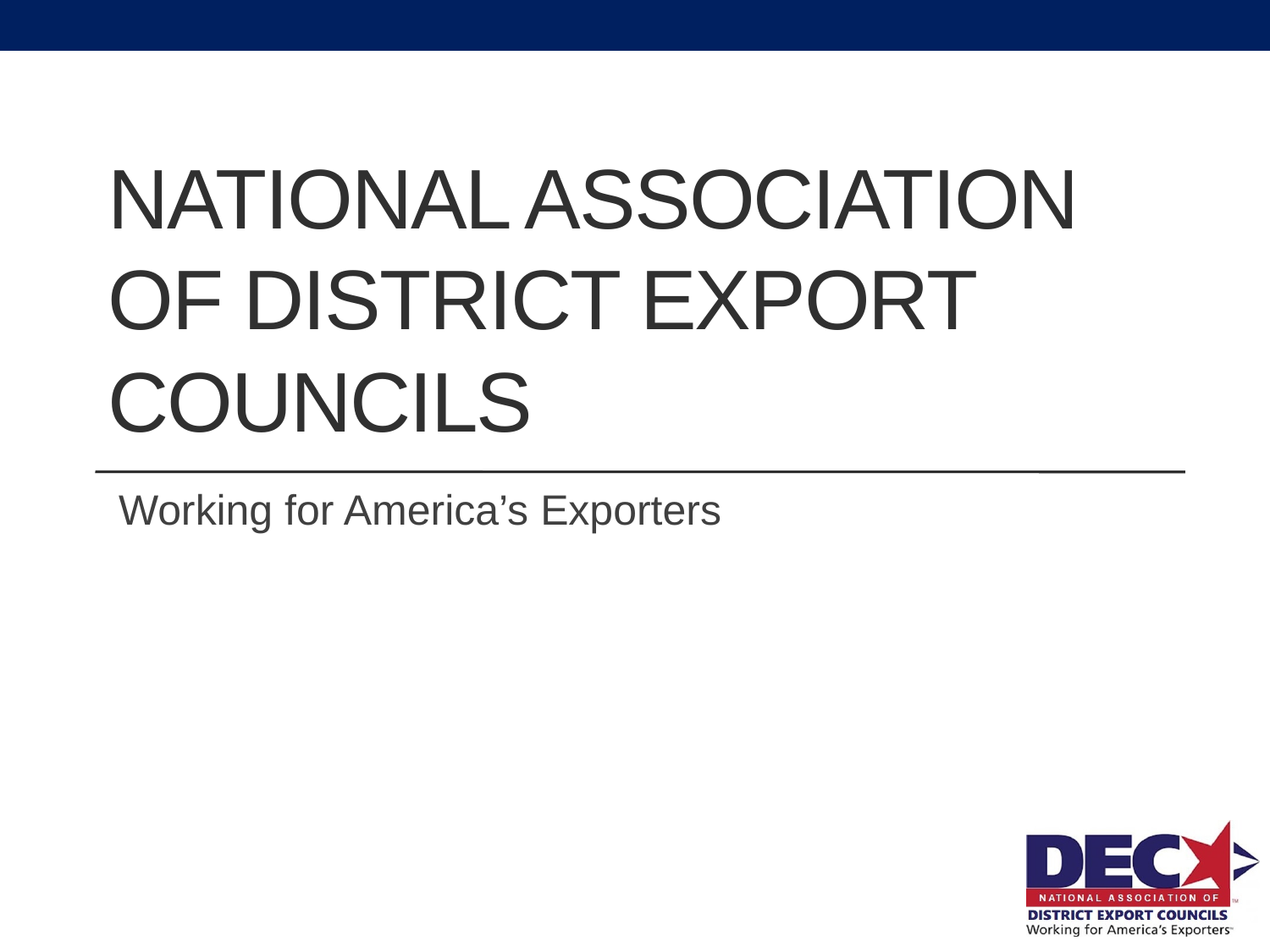

# National Association of District Export Councils
Working for America’s Exporters